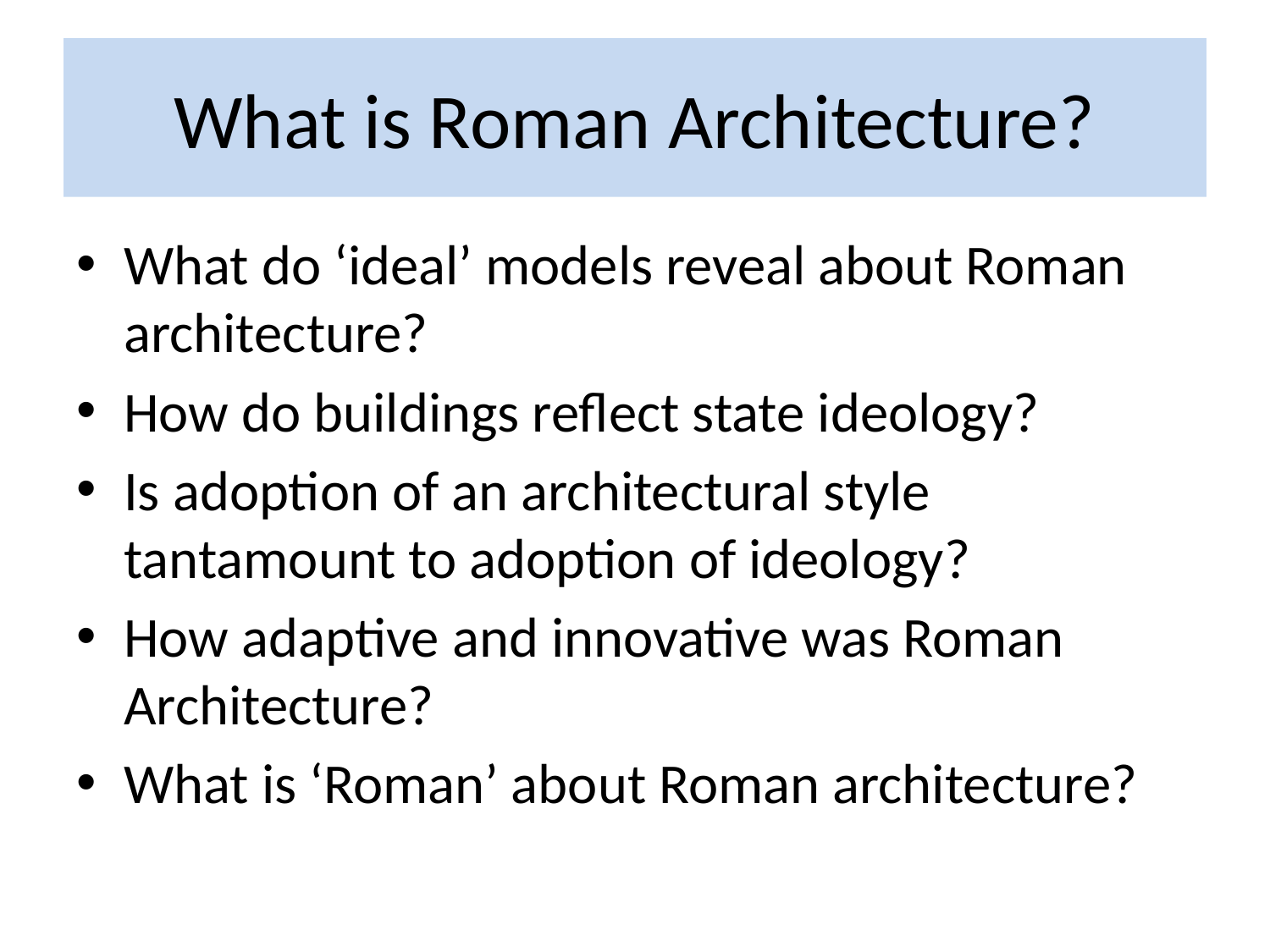

# What is Roman Architecture?
What do ‘ideal’ models reveal about Roman architecture?
How do buildings reflect state ideology?
Is adoption of an architectural style tantamount to adoption of ideology?
How adaptive and innovative was Roman Architecture?
What is ‘Roman’ about Roman architecture?